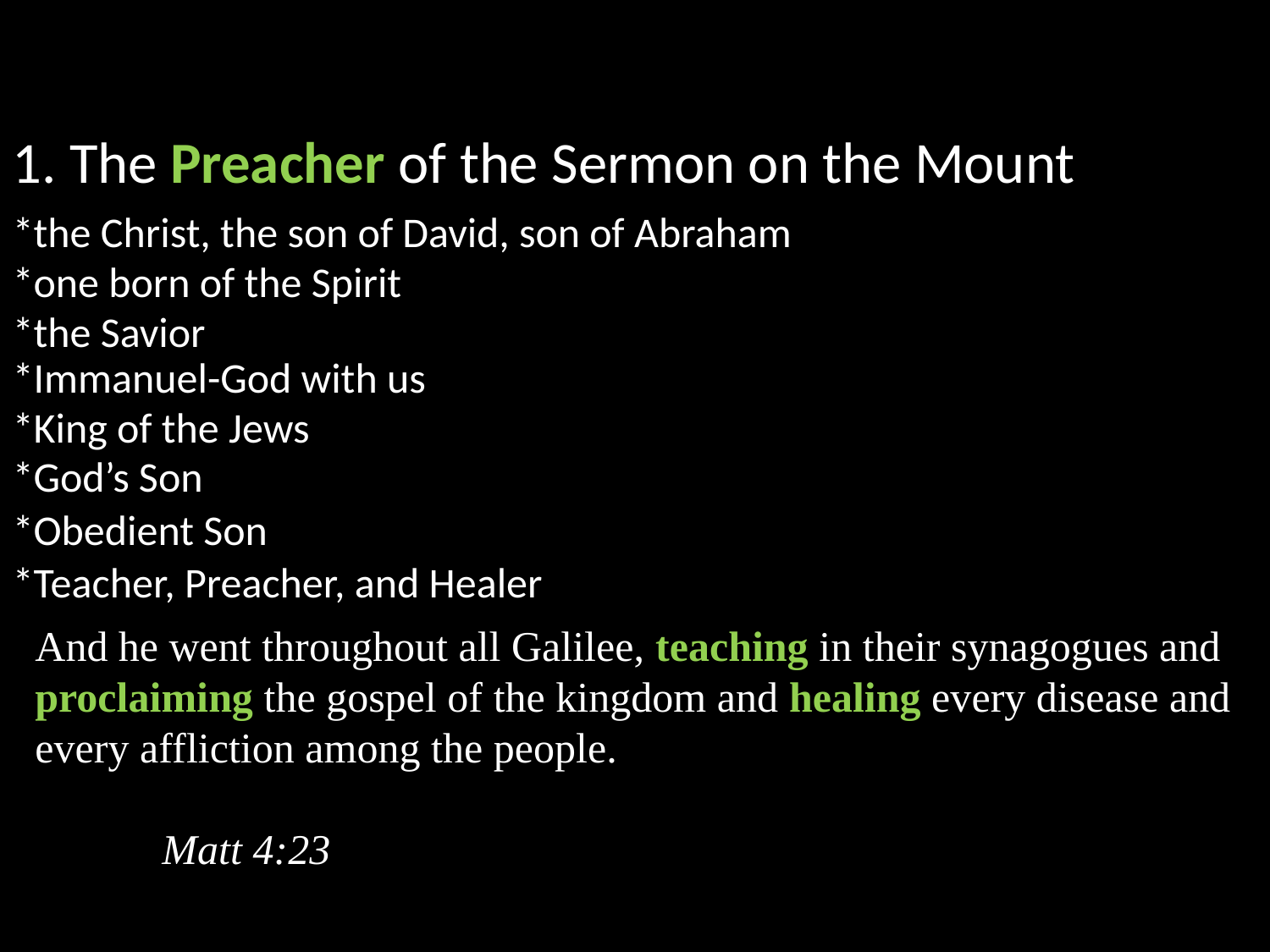

1. The Preacher of the Sermon on the Mount.
*the Christ, the son of David, son of Abraham
*one born of the Spirit
*the Savior
*Immanuel-God with us
*King of the Jews
*God’s Son
*Obedient Son
*Teacher, Preacher, and Healer
And he went throughout all Galilee, teaching in their synagogues and proclaiming the gospel of the kingdom and healing every disease and every affliction among the people.
										Matt 4:23